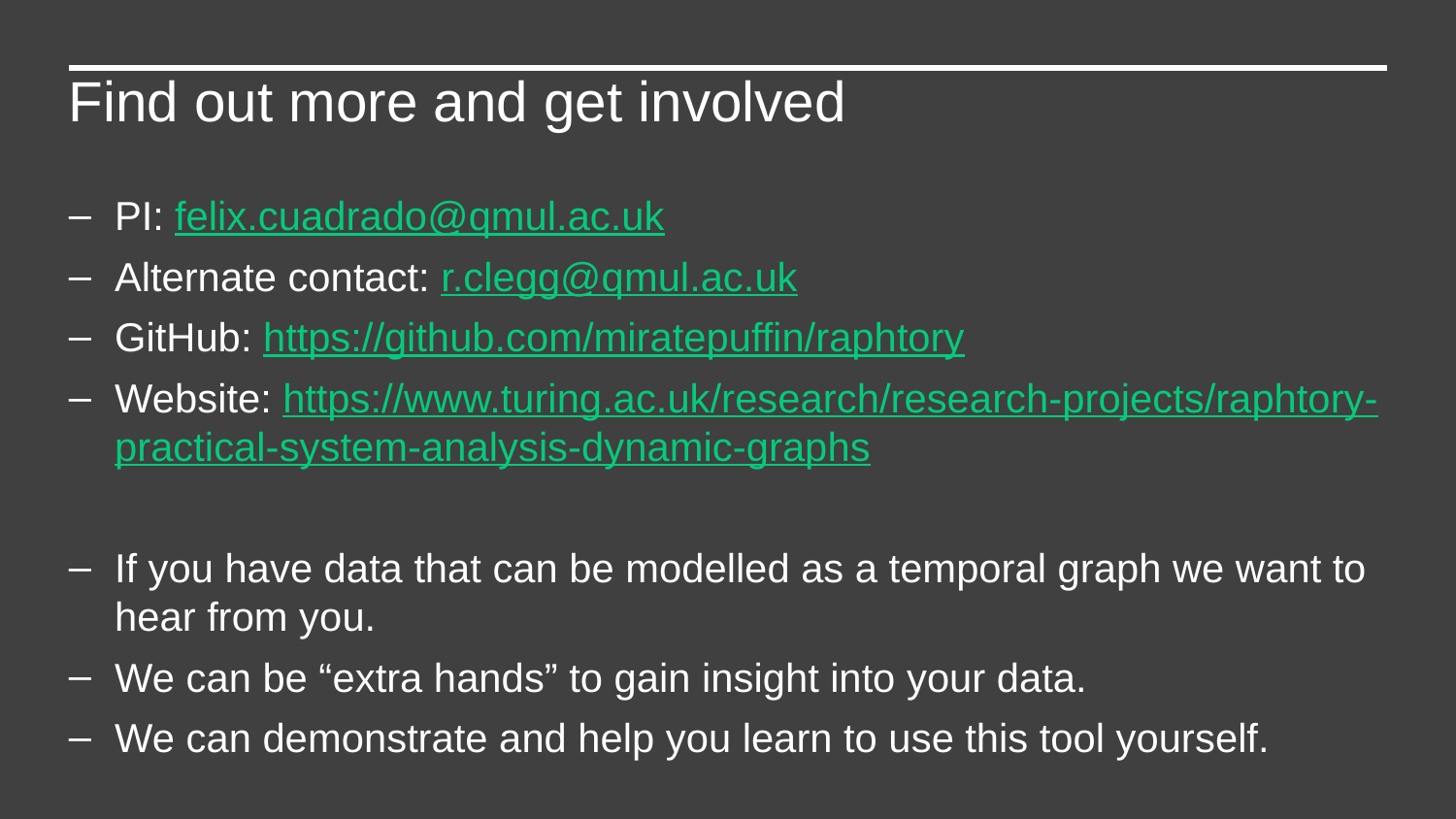

Find out more and get involved
PI: felix.cuadrado@qmul.ac.uk
Alternate contact: r.clegg@qmul.ac.uk
GitHub: https://github.com/miratepuffin/raphtory
Website: https://www.turing.ac.uk/research/research-projects/raphtory-practical-system-analysis-dynamic-graphs

If you have data that can be modelled as a temporal graph we want to hear from you.
We can be “extra hands” to gain insight into your data.
We can demonstrate and help you learn to use this tool yourself.